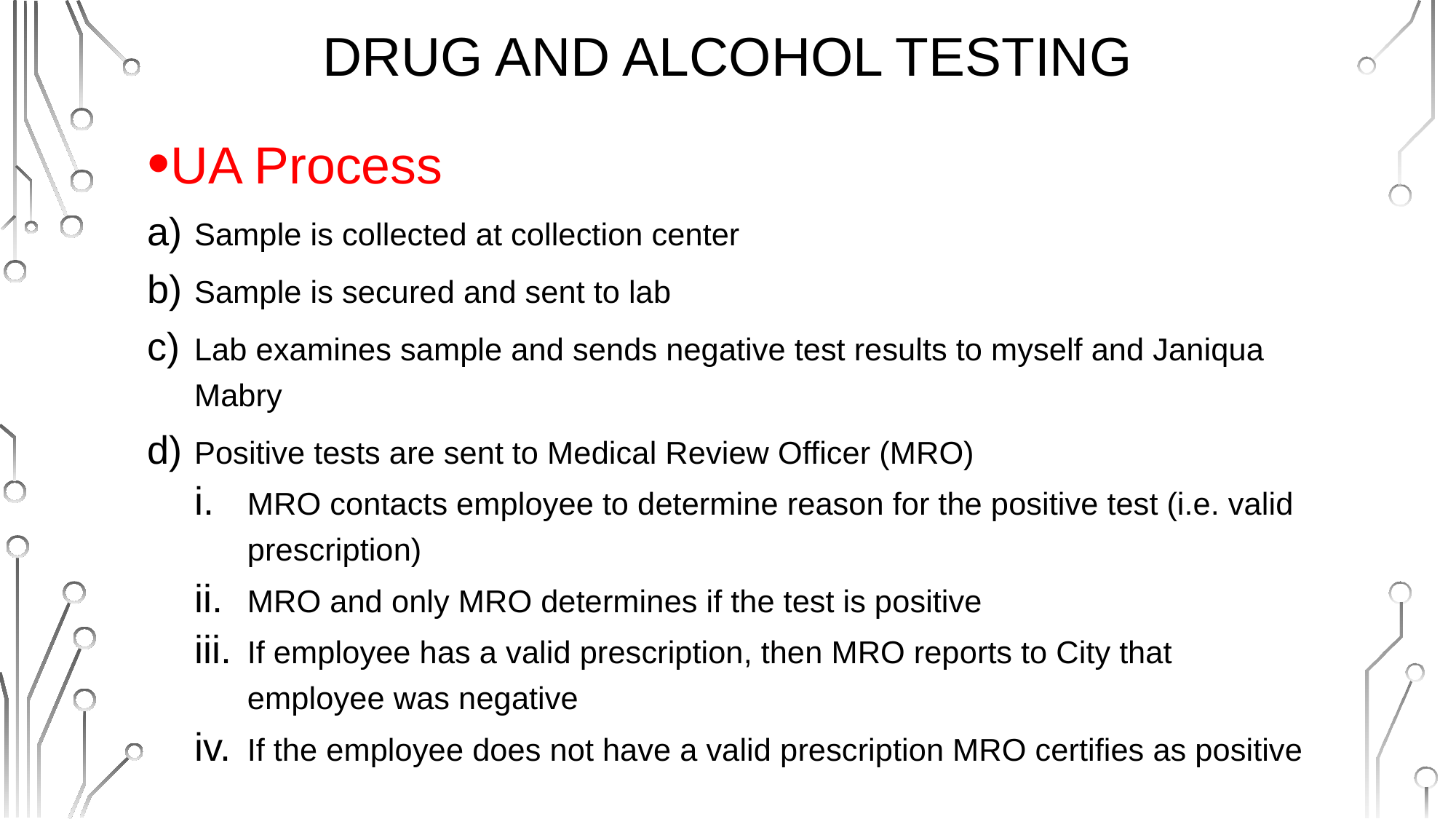

# Drug and alcohol testing
UA Process
Sample is collected at collection center
Sample is secured and sent to lab
Lab examines sample and sends negative test results to myself and Janiqua Mabry
Positive tests are sent to Medical Review Officer (MRO)
MRO contacts employee to determine reason for the positive test (i.e. valid prescription)
MRO and only MRO determines if the test is positive
If employee has a valid prescription, then MRO reports to City that employee was negative
If the employee does not have a valid prescription MRO certifies as positive